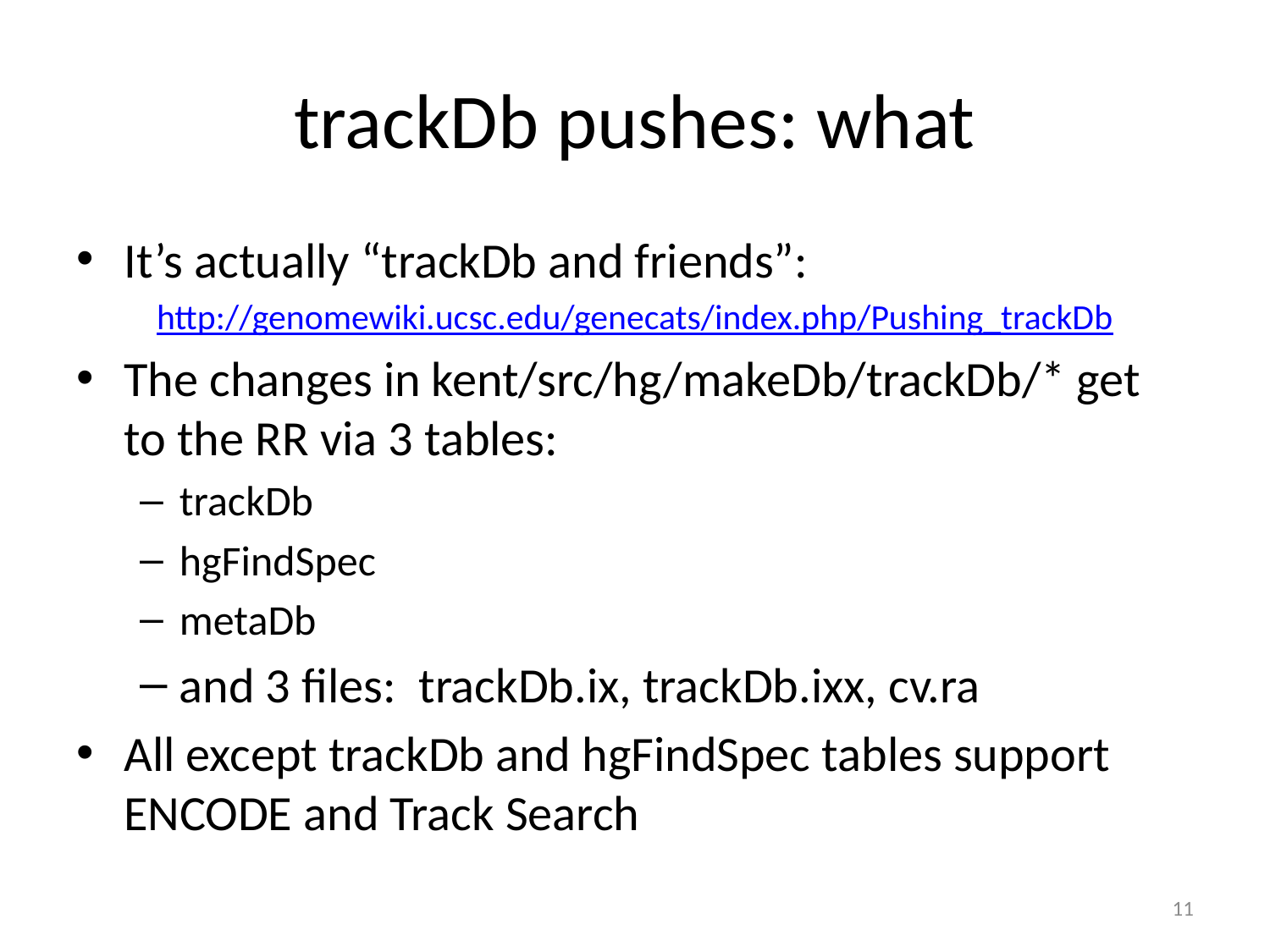

# trackDb pushes: what
It’s actually “trackDb and friends”:
http://genomewiki.ucsc.edu/genecats/index.php/Pushing_trackDb
The changes in kent/src/hg/makeDb/trackDb/* get to the RR via 3 tables:
trackDb
hgFindSpec
metaDb
and 3 files:  trackDb.ix, trackDb.ixx, cv.ra
All except trackDb and hgFindSpec tables support ENCODE and Track Search

11